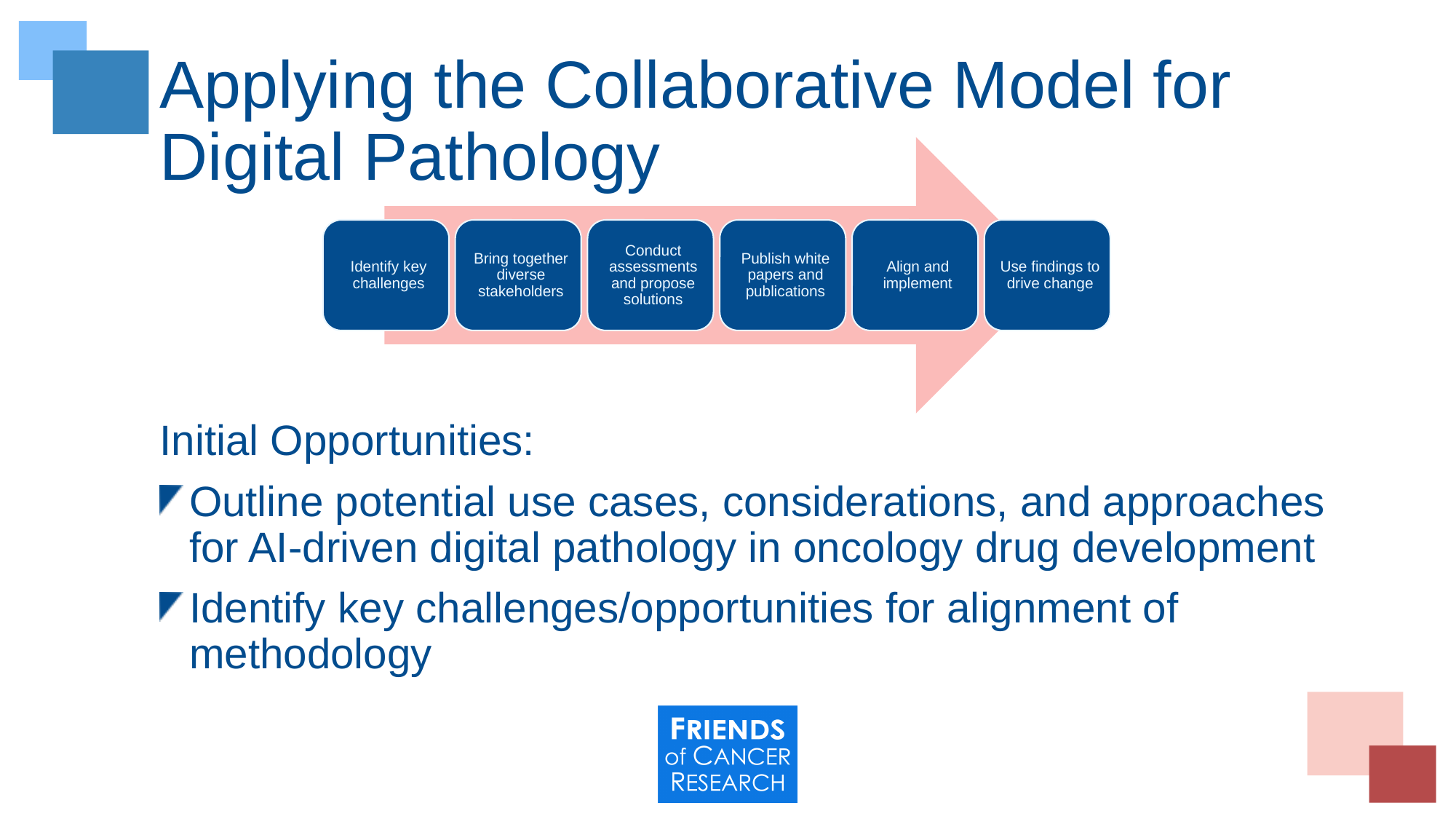

# Applying the Collaborative Model for Digital Pathology
Identify key challenges
Bring together diverse stakeholders
Conduct assessments and propose solutions
Publish white papers and publications
Align and implement
Use findings to drive change
Initial Opportunities:
Outline potential use cases, considerations, and approaches for AI-driven digital pathology in oncology drug development
Identify key challenges/opportunities for alignment of methodology